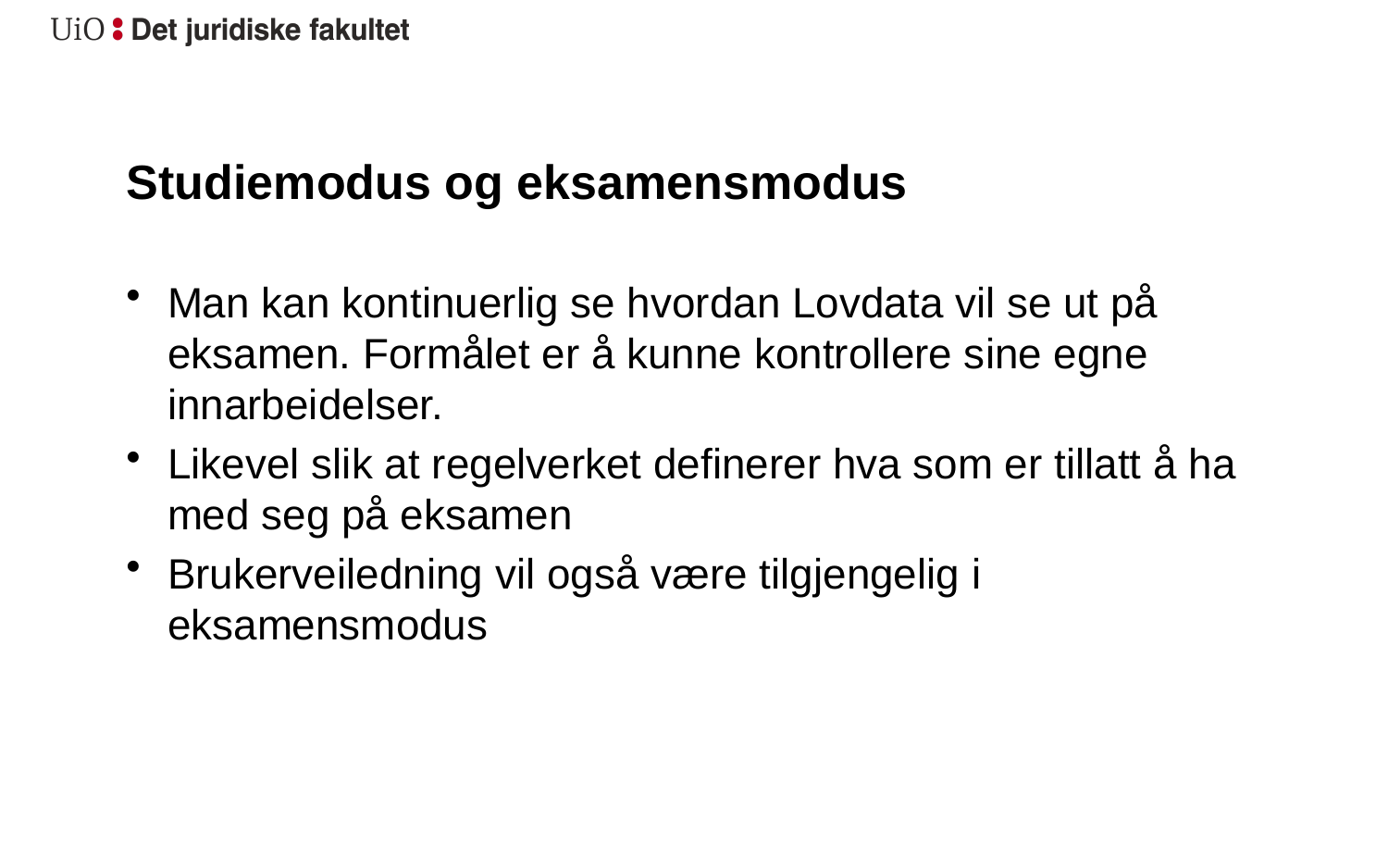

# Studiemodus og eksamensmodus
Man kan kontinuerlig se hvordan Lovdata vil se ut på eksamen. Formålet er å kunne kontrollere sine egne innarbeidelser.
Likevel slik at regelverket definerer hva som er tillatt å ha med seg på eksamen
Brukerveiledning vil også være tilgjengelig i eksamensmodus